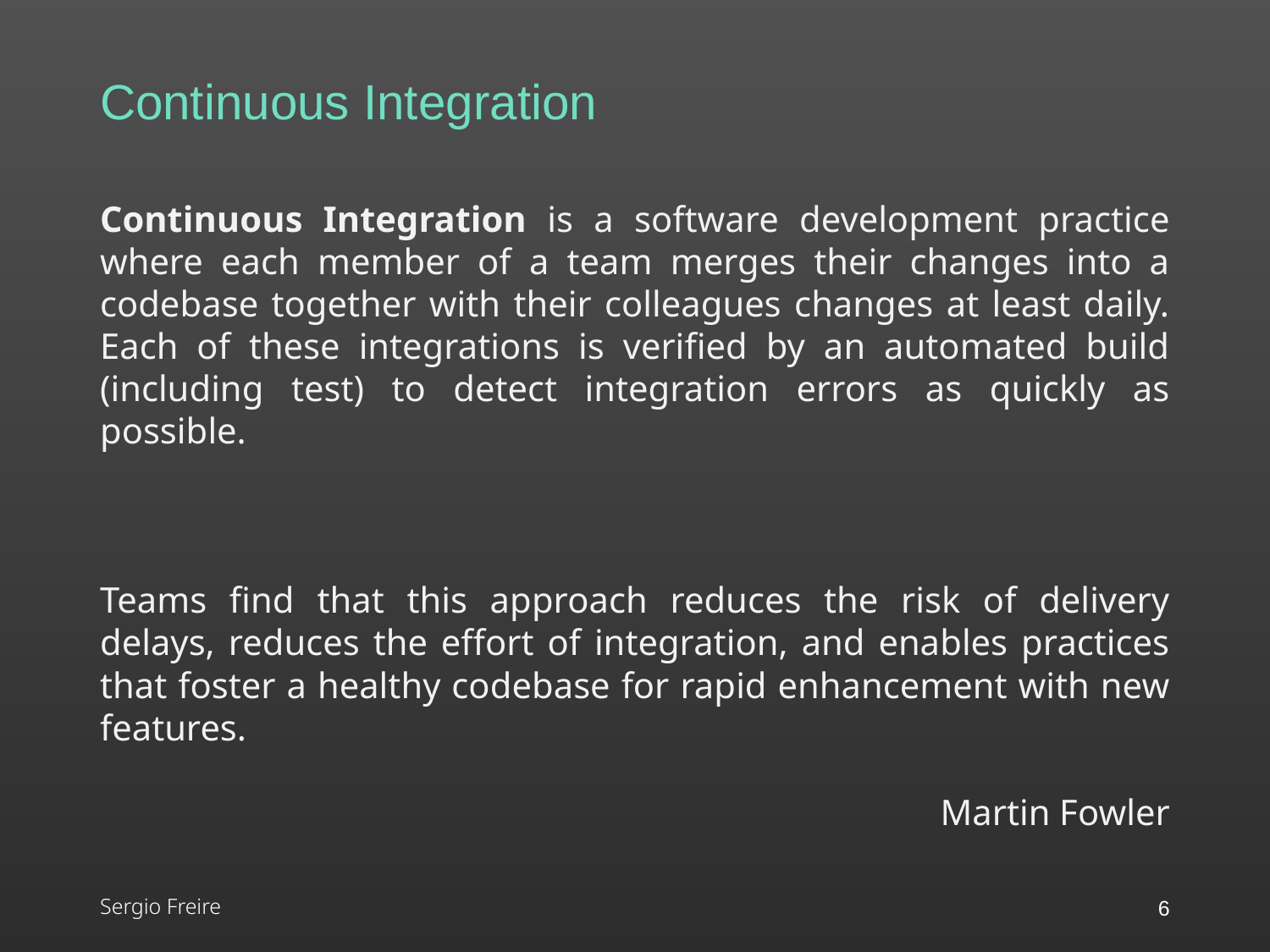

# Continuous Integration
Continuous Integration is a software development practice where each member of a team merges their changes into a codebase together with their colleagues changes at least daily. Each of these integrations is verified by an automated build (including test) to detect integration errors as quickly as possible.

Teams find that this approach reduces the risk of delivery delays, reduces the effort of integration, and enables practices that foster a healthy codebase for rapid enhancement with new features.
 Martin Fowler
Sergio Freire
6